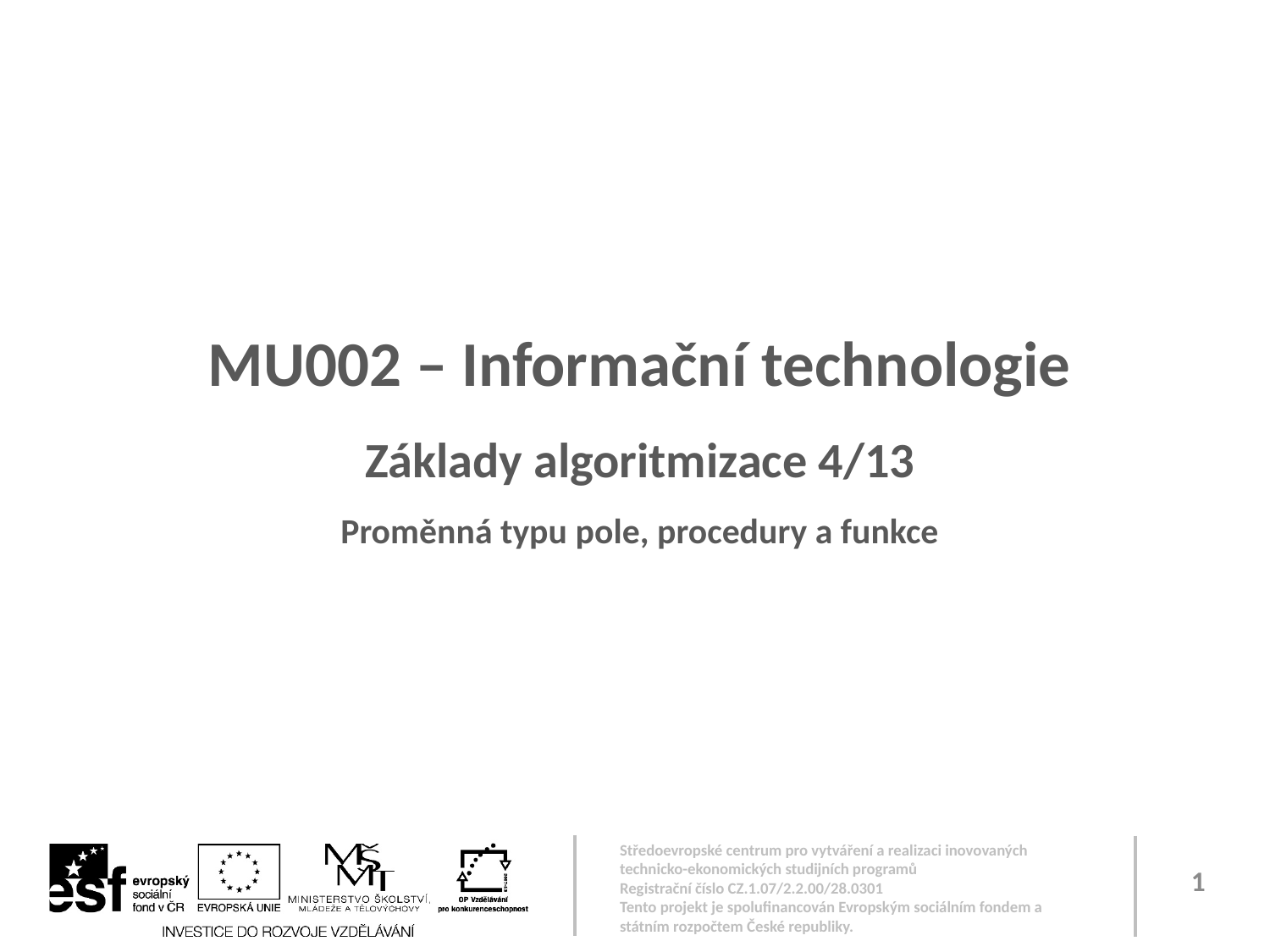

MU002 – Informační technologie
Základy algoritmizace 4/13
Proměnná typu pole, procedury a funkce